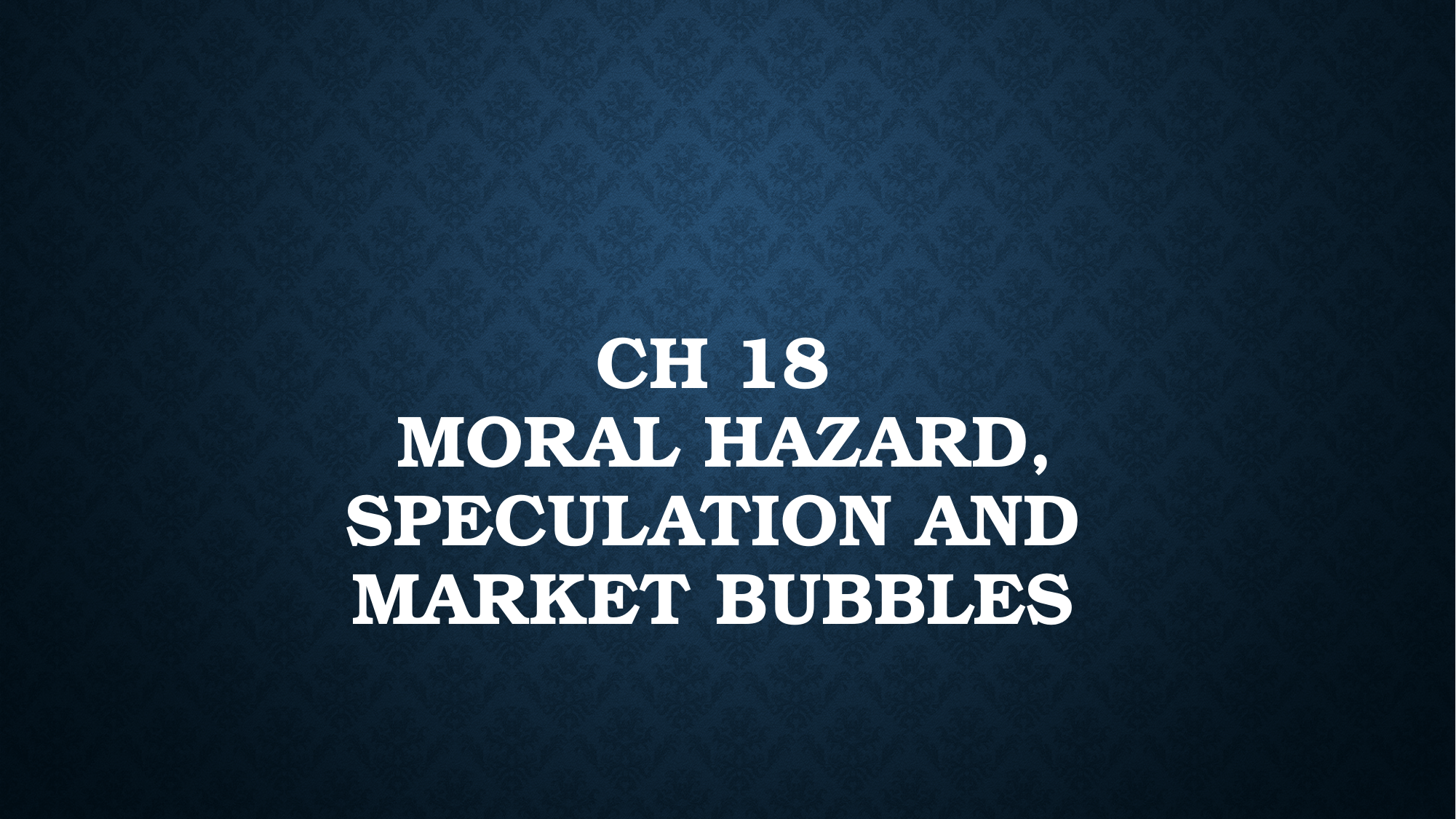

# Ch 18 Moral Hazard, Speculation and Market Bubbles